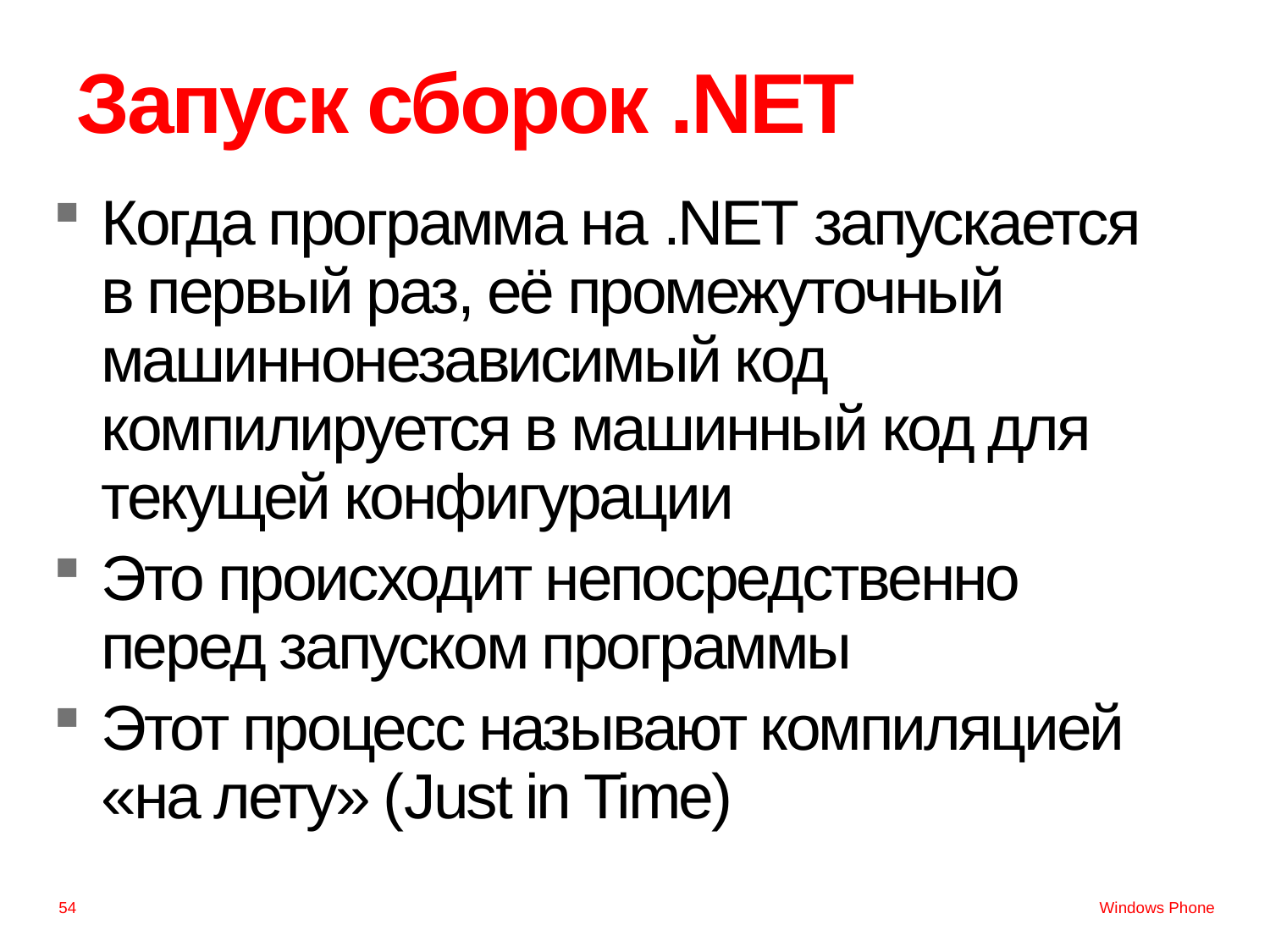

# Запуск сборок .NET
Когда программа на .NET запускается
в первый раз, её промежуточный
машиннонезависимый код компилируется в машинный код для текущей конфигурации
Это происходит непосредственно
перед запуском программы
Этот процесс называют компиляцией
«на лету» (Just in Time)
54